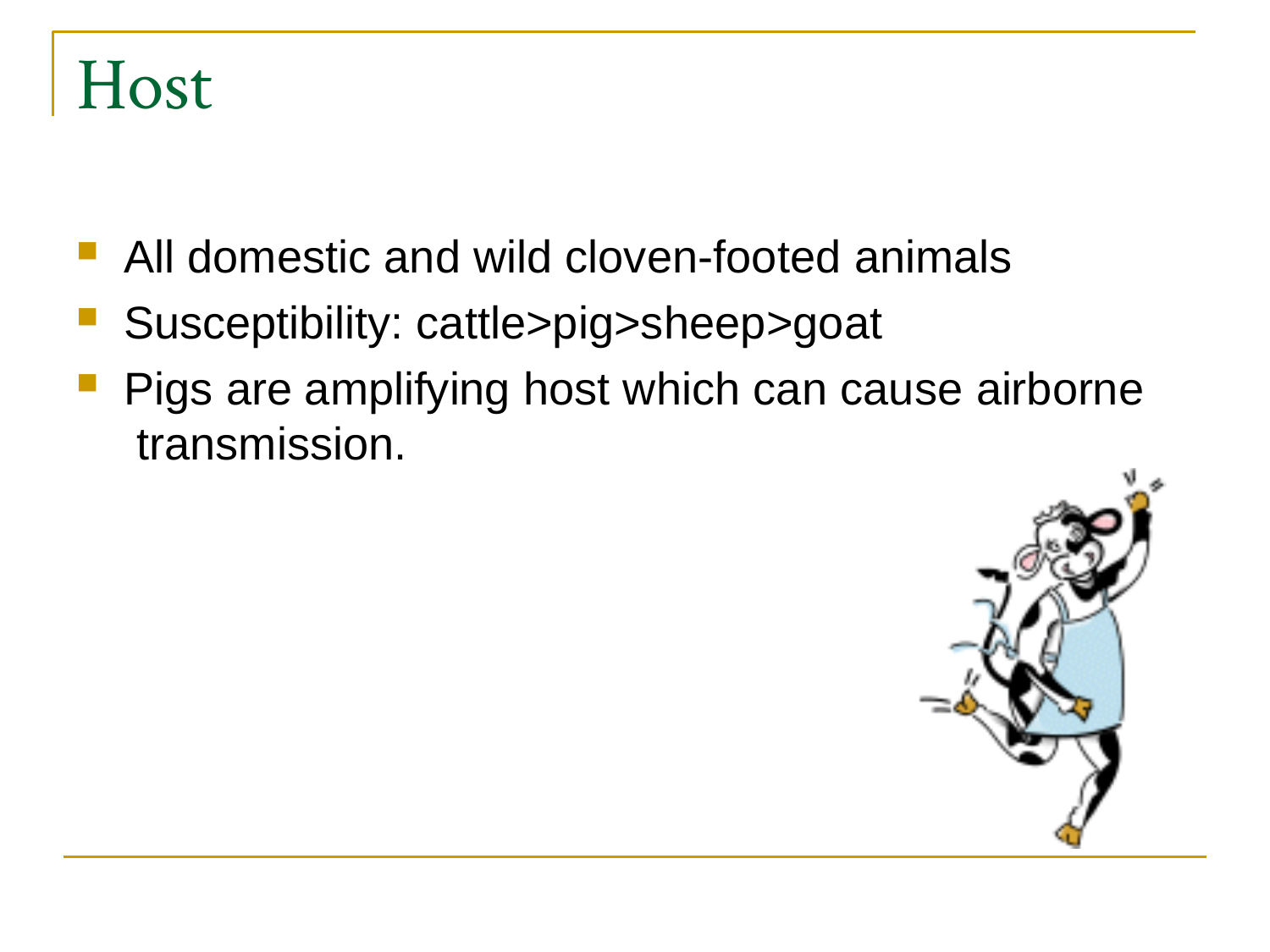

# Host
All domestic and wild cloven-footed animals
Susceptibility: cattle>pig>sheep>goat
Pigs are amplifying host which can cause airborne  transmission.